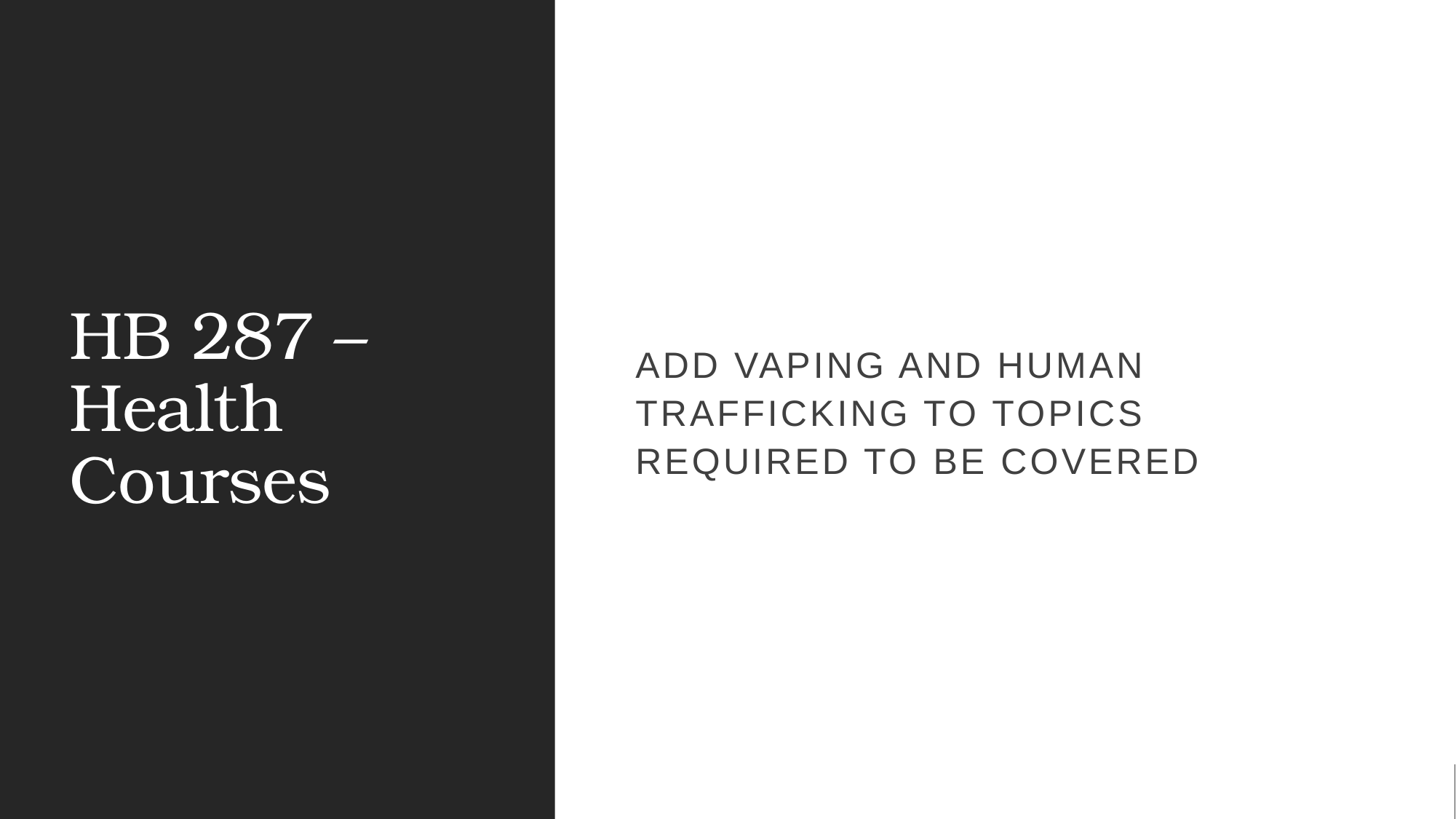

# HB 287 – Health Courses
Add Vaping and Human Trafficking to Topics Required to be Covered